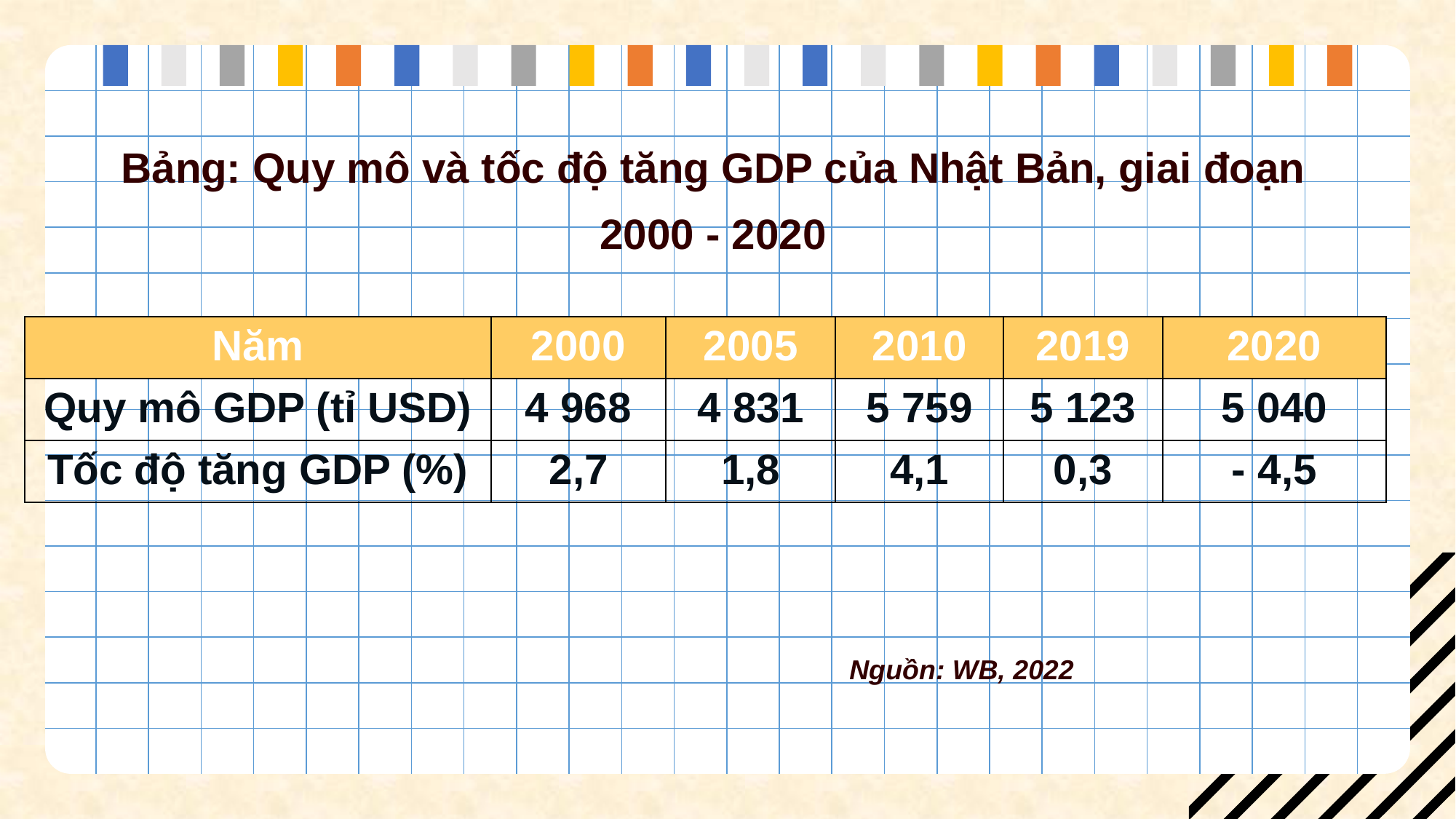

Bảng: Quy mô và tốc độ tăng GDP của Nhật Bản, giai đoạn 2000 - 2020
| Năm | 2000 | 2005 | 2010 | 2019 | 2020 |
| --- | --- | --- | --- | --- | --- |
| Quy mô GDP (tỉ USD) | 4 968 | 4 831 | 5 759 | 5 123 | 5 040 |
| Tốc độ tăng GDP (%) | 2,7 | 1,8 | 4,1 | 0,3 | - 4,5 |
Nguồn: WB, 2022